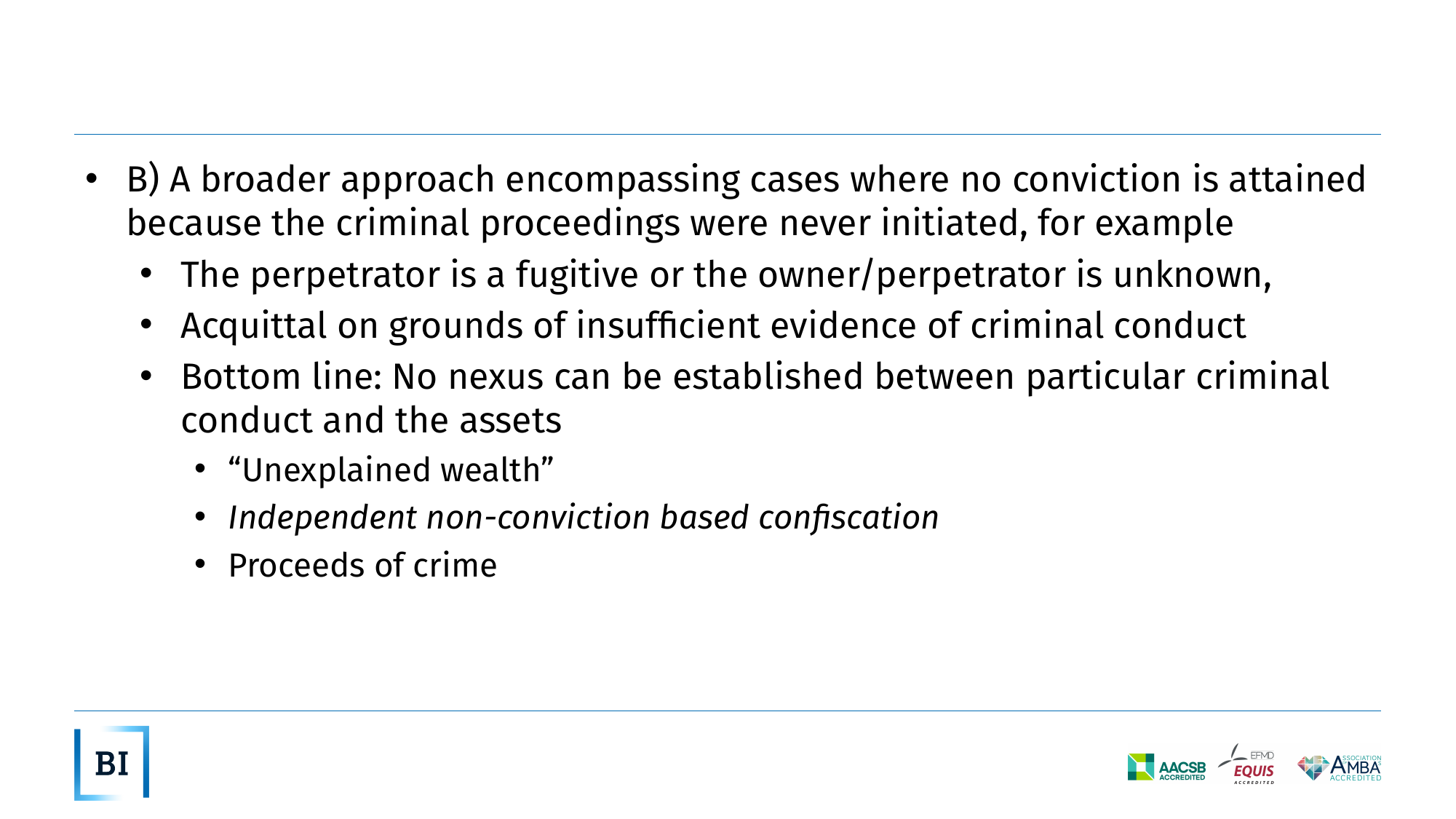

#
B) A broader approach encompassing cases where no conviction is attained because the criminal proceedings were never initiated, for example
The perpetrator is a fugitive or the owner/perpetrator is unknown,
Acquittal on grounds of insufficient evidence of criminal conduct
Bottom line: No nexus can be established between particular criminal conduct and the assets
“Unexplained wealth”
Independent non-conviction based confiscation
Proceeds of crime